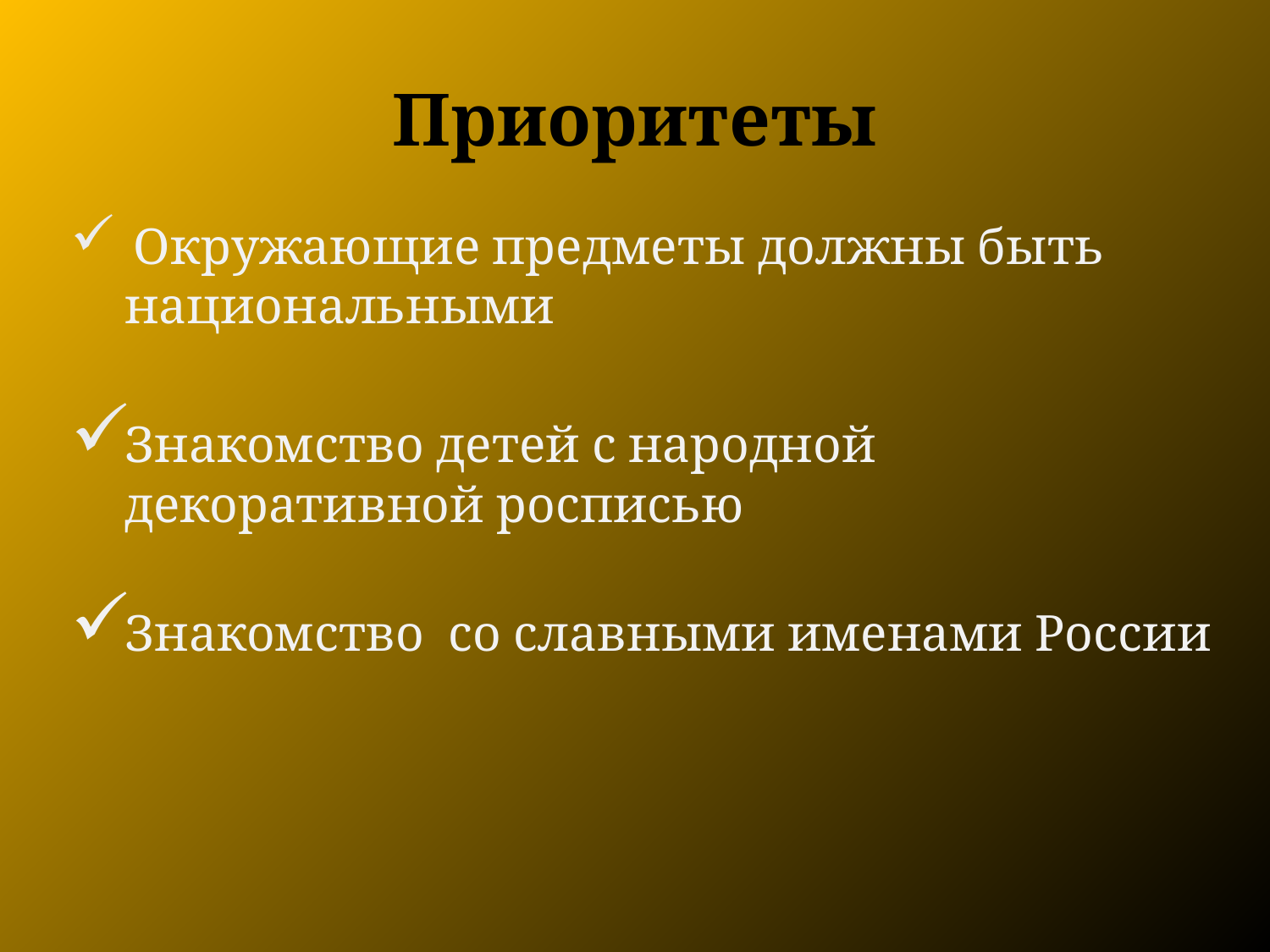

# Приоритеты
 Окружающие предметы должны быть национальными

Знакомство детей с народной декоративной росписью

Знакомство  со славными именами России